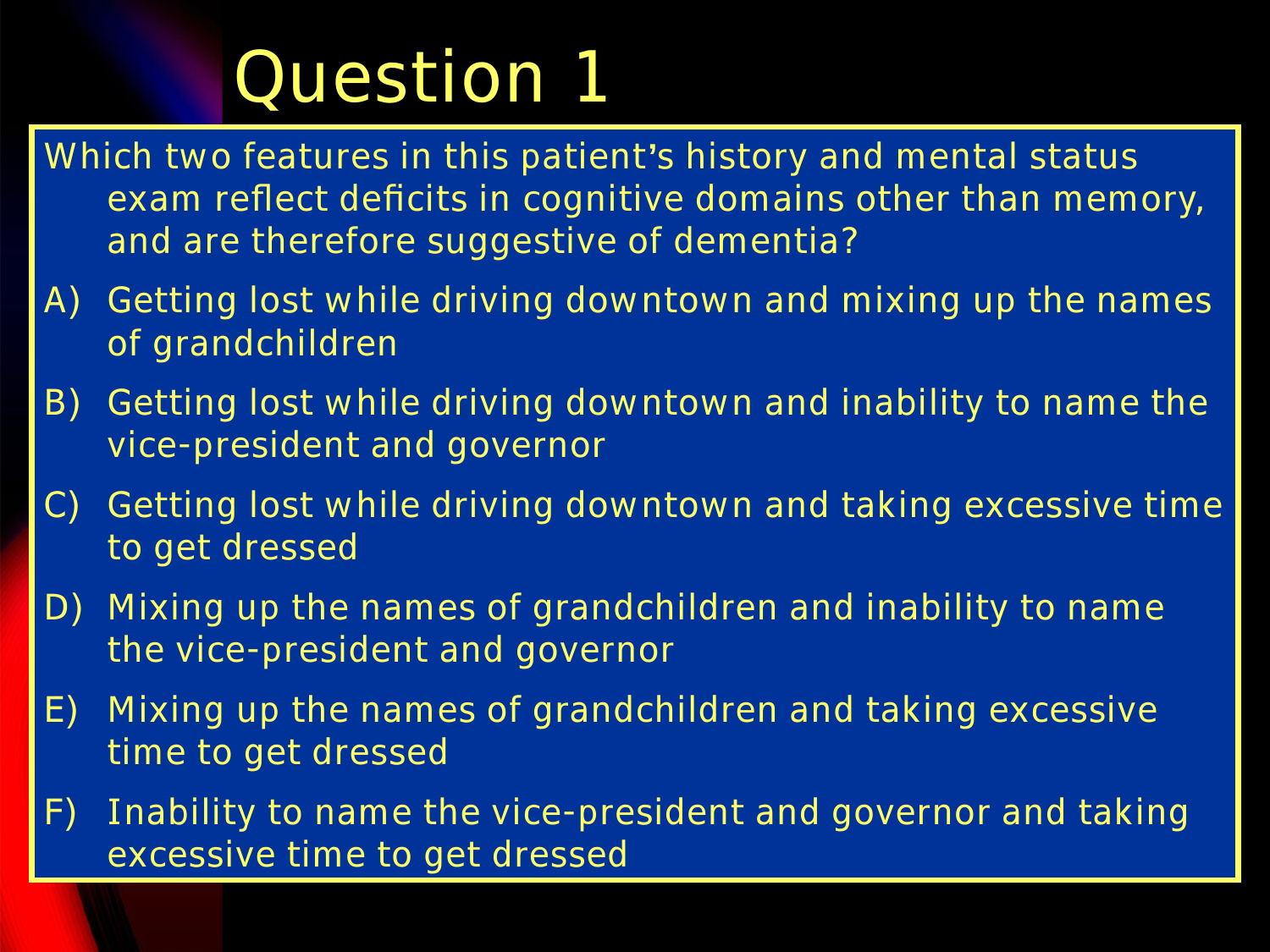

# Question 1
Which two features in this patient’s history and mental status exam reflect deficits in cognitive domains other than memory, and are therefore suggestive of dementia?
Getting lost while driving downtown and mixing up the names of grandchildren
Getting lost while driving downtown and inability to name the vice-president and governor
Getting lost while driving downtown and taking excessive time to get dressed
Mixing up the names of grandchildren and inability to name the vice-president and governor
Mixing up the names of grandchildren and taking excessive time to get dressed
Inability to name the vice-president and governor and taking excessive time to get dressed